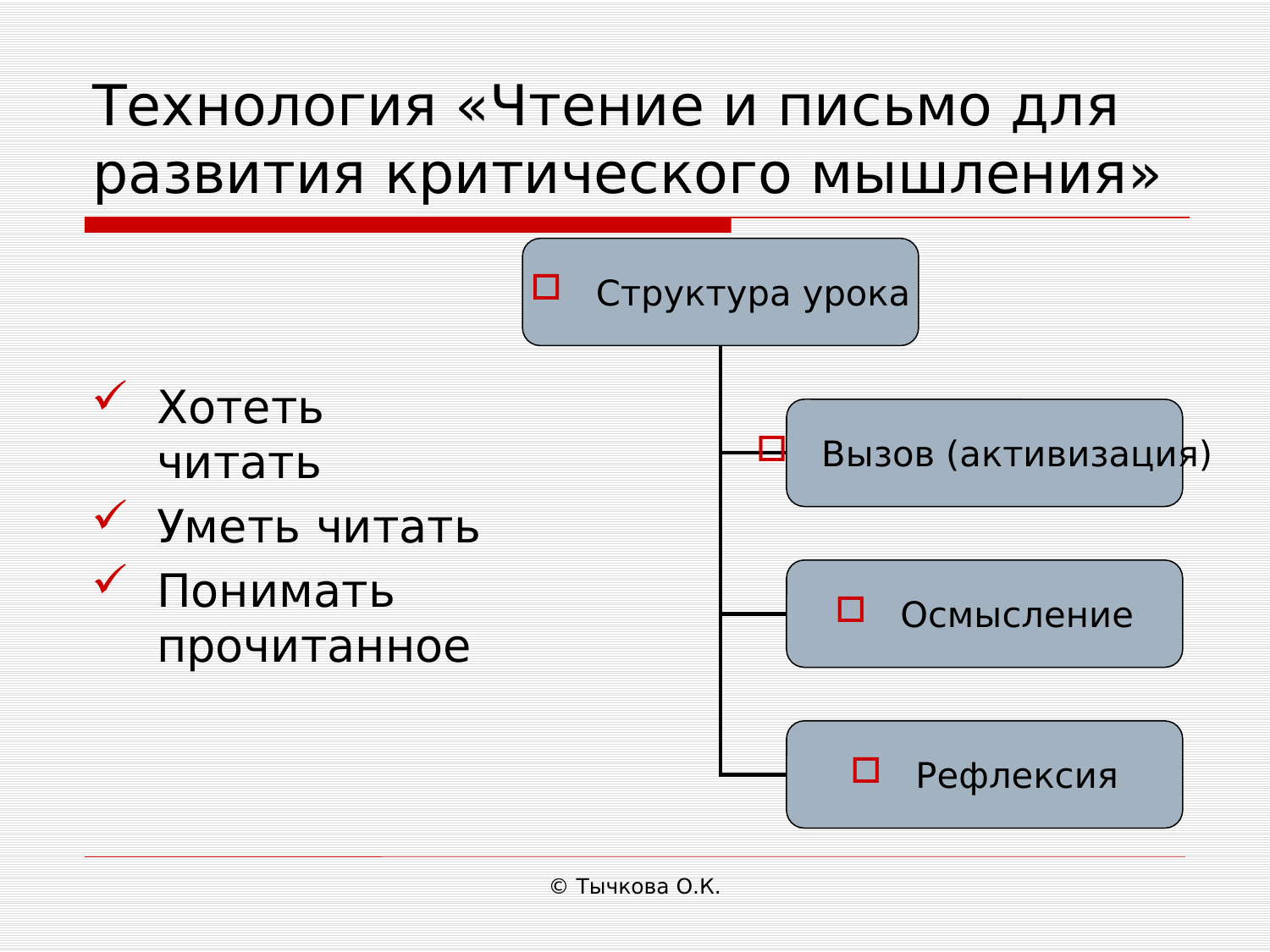

# Технология «Чтение и письмо для развития критического мышления»

Структура урока
Вызов (активизация)
Осмысление
Рефлексия

Хотеть читать
Уметь читать
Понимать прочитанное
© Тычкова О.К.